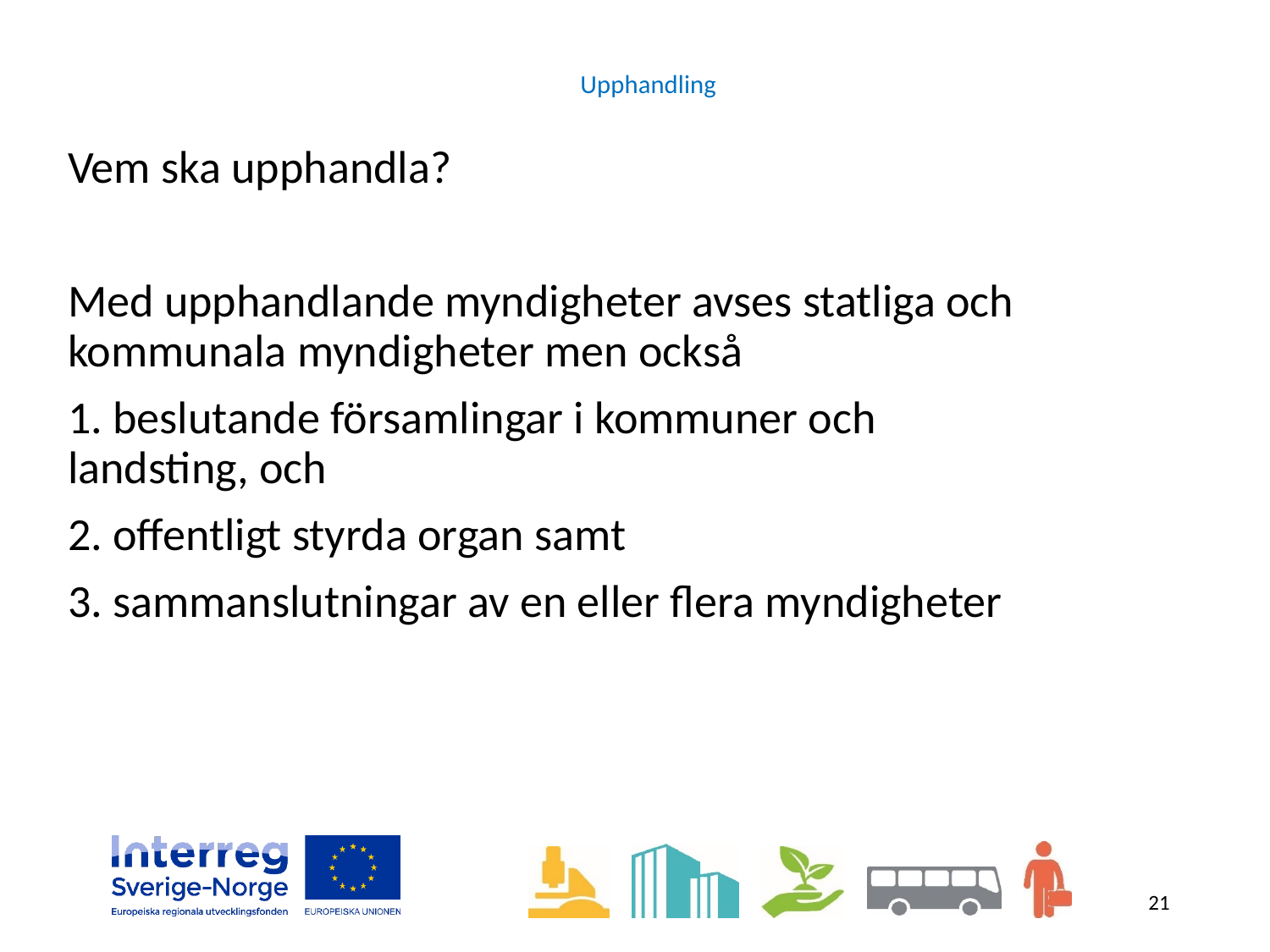

# Upphandling
Vem ska upphandla?

Med upphandlande myndigheter avses statliga och kommunala myndigheter men också
1. beslutande församlingar i kommuner och landsting, och
2. offentligt styrda organ samt
3. sammanslutningar av en eller flera myndigheter

21